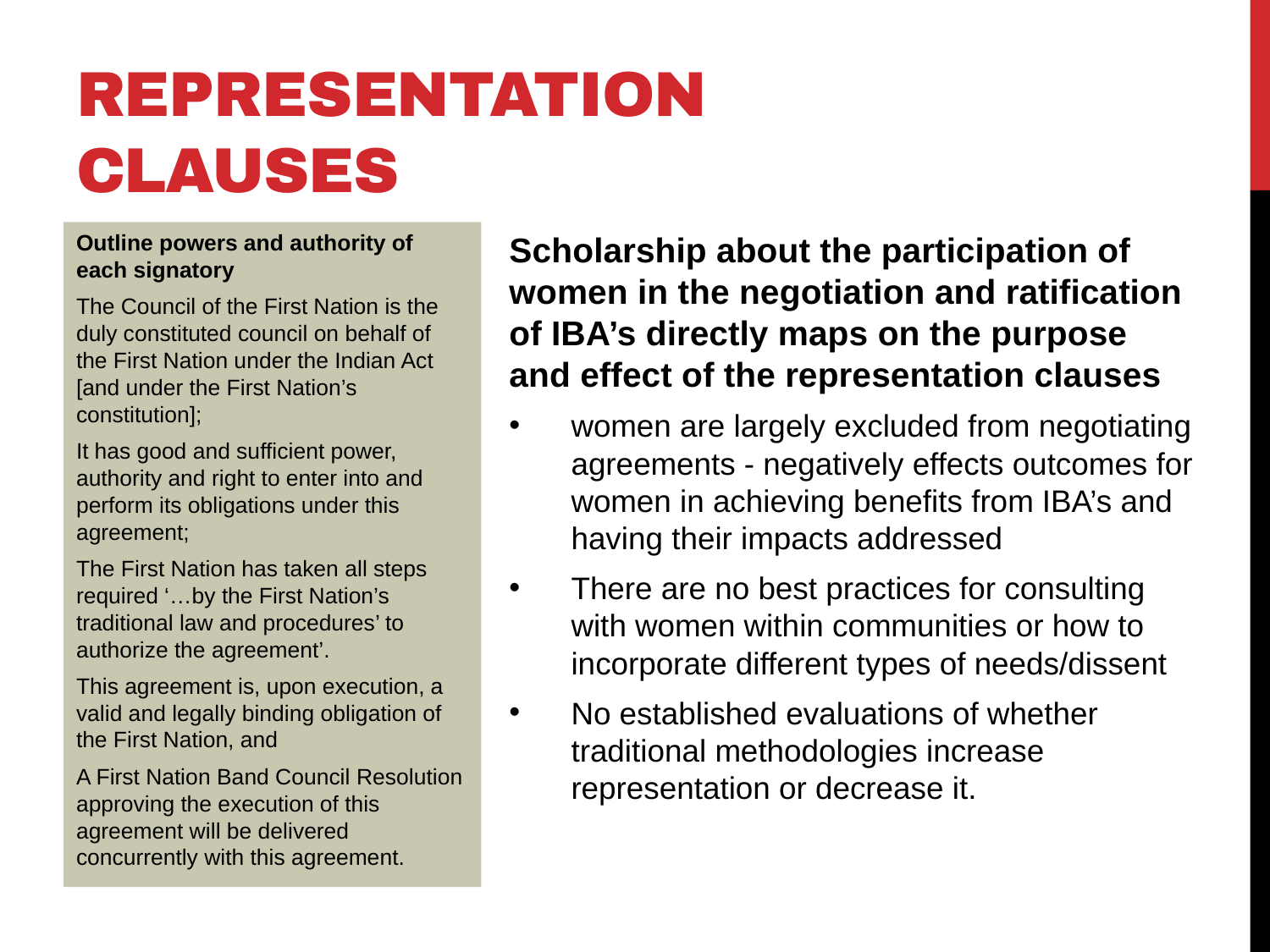

# Representation clauses
Outline powers and authority of each signatory
The Council of the First Nation is the duly constituted council on behalf of the First Nation under the Indian Act [and under the First Nation’s constitution];
It has good and sufficient power, authority and right to enter into and perform its obligations under this agreement;
The First Nation has taken all steps required ‘…by the First Nation’s traditional law and procedures’ to authorize the agreement’.
This agreement is, upon execution, a valid and legally binding obligation of the First Nation, and
A First Nation Band Council Resolution approving the execution of this agreement will be delivered concurrently with this agreement.

Scholarship about the participation of women in the negotiation and ratification of IBA’s directly maps on the purpose and effect of the representation clauses
women are largely excluded from negotiating agreements - negatively effects outcomes for women in achieving benefits from IBA’s and having their impacts addressed
There are no best practices for consulting with women within communities or how to incorporate different types of needs/dissent
No established evaluations of whether traditional methodologies increase representation or decrease it.